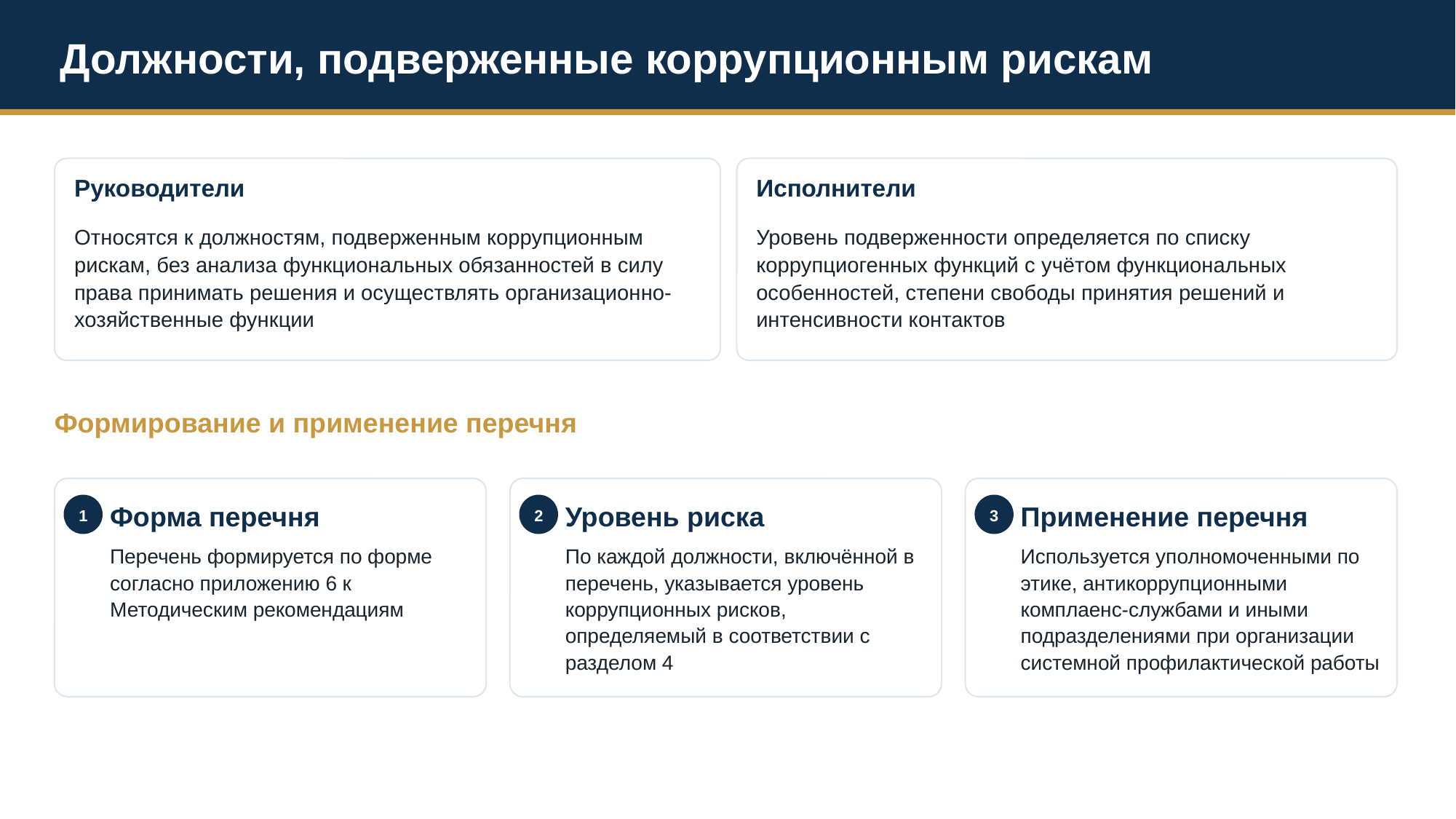

Должности, подверженные коррупционным рискам

Руководители
Исполнители
Относятся к должностям, подверженным коррупционным рискам, без анализа функциональных обязанностей в силу права принимать решения и осуществлять организационно-хозяйственные функции
Уровень подверженности определяется по списку коррупциогенных функций с учётом функциональных особенностей, степени свободы принятия решений и интенсивности контактов
Формирование и применение перечня

Форма перечня
Уровень риска
Применение перечня
1
2
3
Перечень формируется по форме согласно приложению 6 к Методическим рекомендациям
По каждой должности, включённой в перечень, указывается уровень коррупционных рисков, определяемый в соответствии с разделом 4
Используется уполномоченными по этике, антикоррупционными комплаенс-службами и иными подразделениями при организации системной профилактической работы